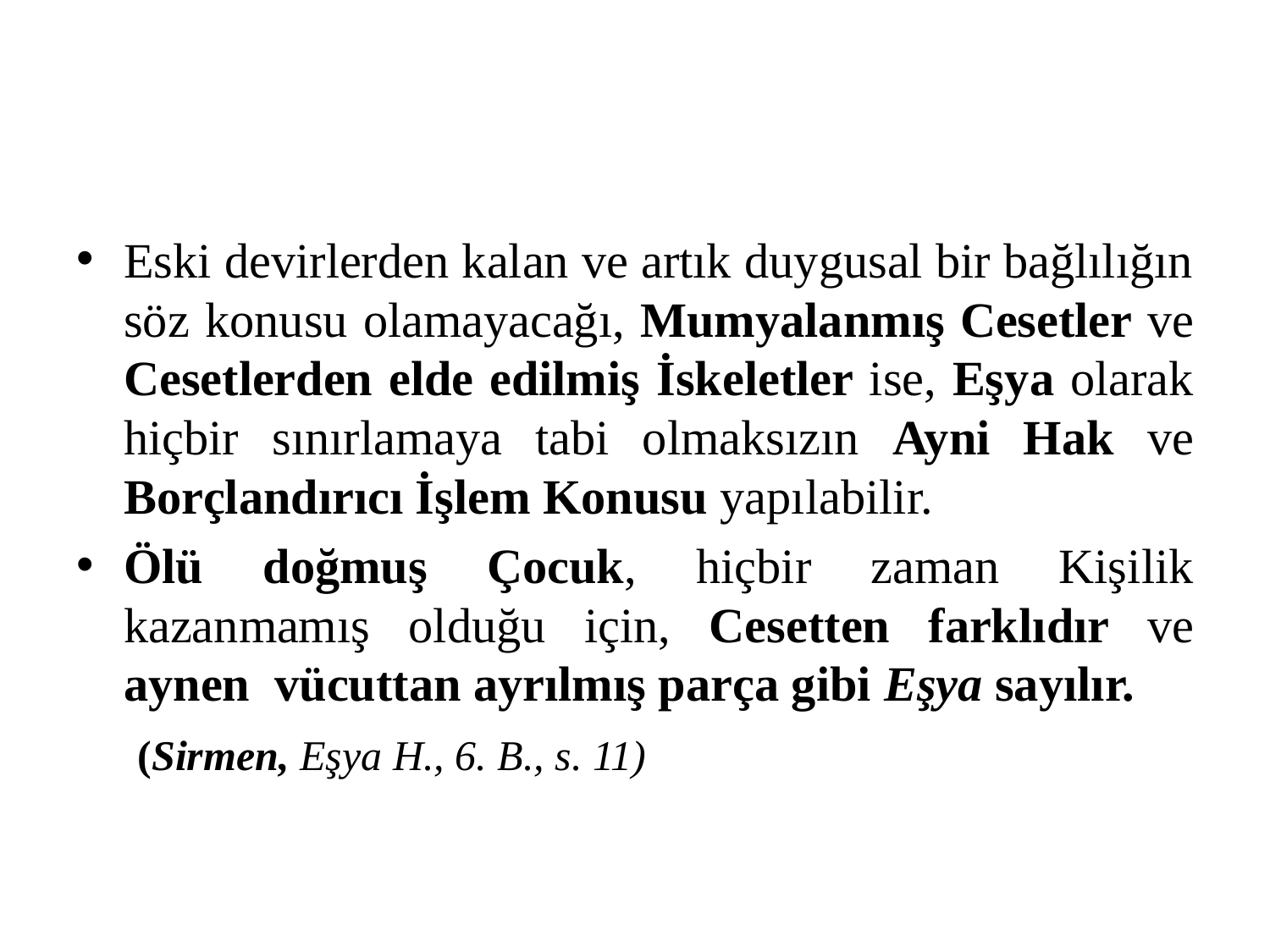

#
Eski devirlerden kalan ve artık duygusal bir bağlılığın söz konusu olamayacağı, Mumyalanmış Cesetler ve Cesetlerden elde edilmiş İskeletler ise, Eşya olarak hiçbir sınırlamaya tabi olmaksızın Ayni Hak ve Borçlandırıcı İşlem Konusu yapılabilir.
Ölü doğmuş Çocuk, hiçbir zaman Kişilik kazanmamış olduğu için, Cesetten farklıdır ve aynen  vücuttan ayrılmış parça gibi Eşya sayılır.
     (Sirmen, Eşya H., 6. B., s. 11)